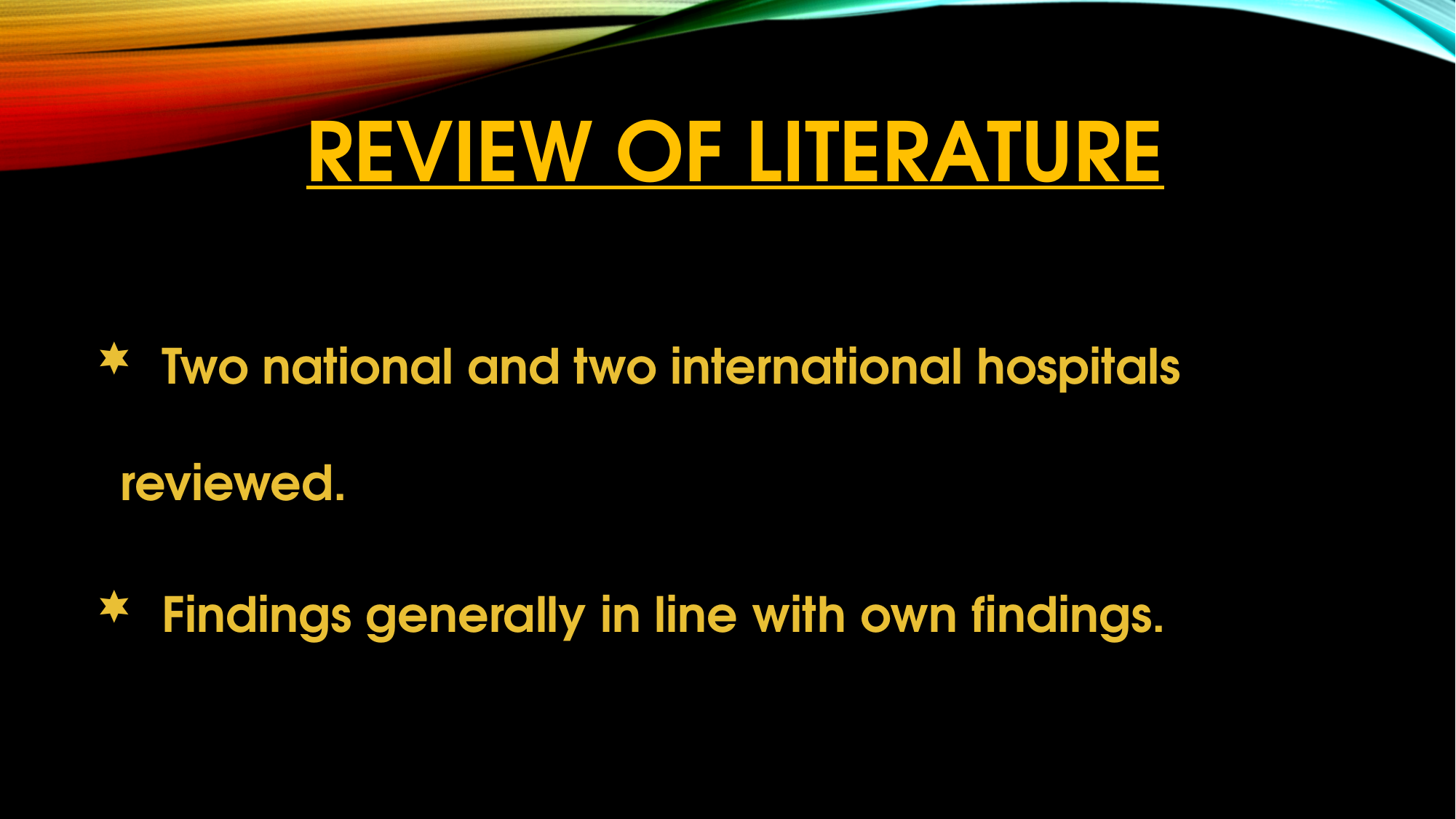

REVIEW OF LITERATURE
  Two national and two international hospitals reviewed.
  Findings generally in line with own findings.